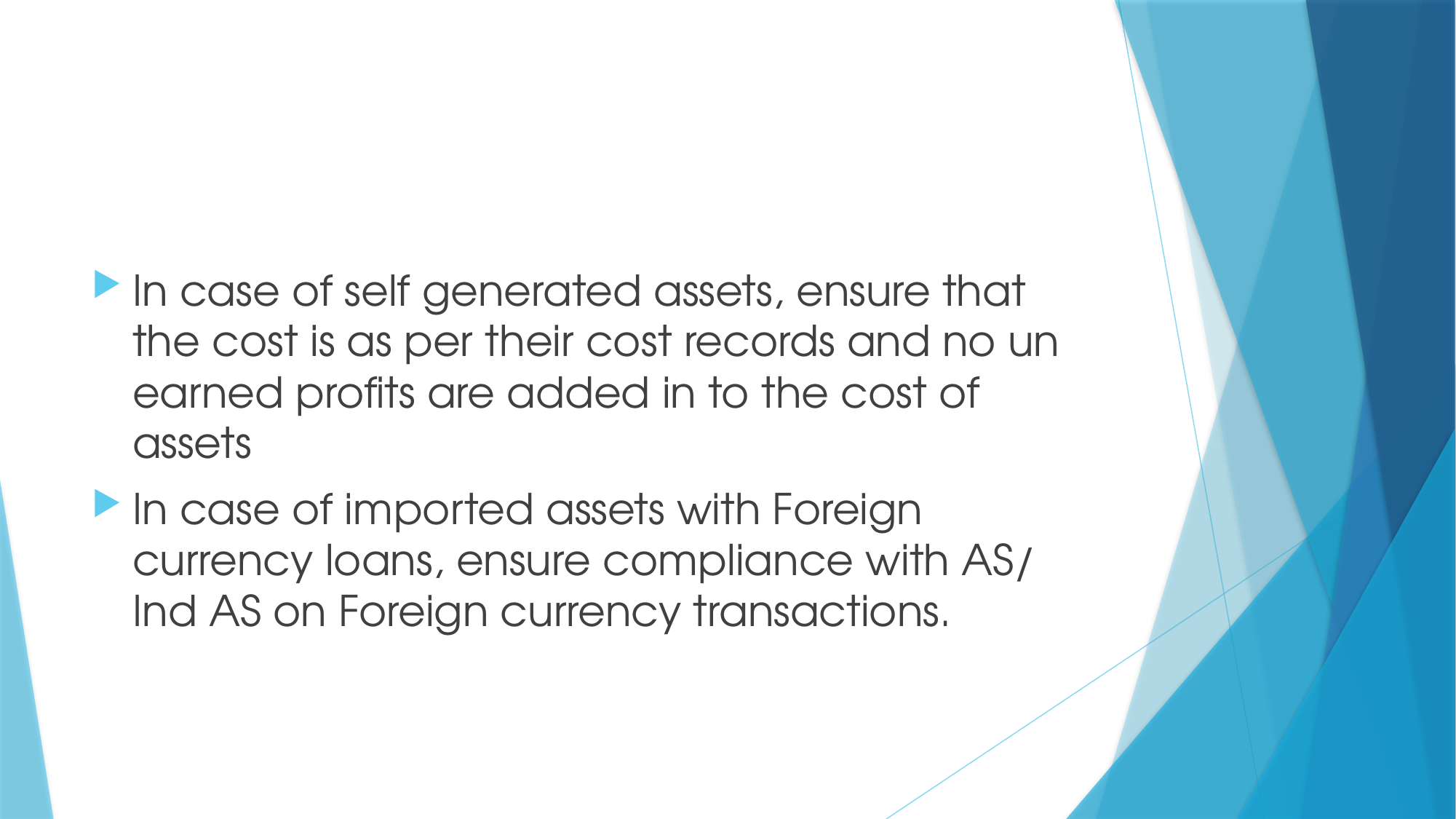

#
In case of self generated assets, ensure that the cost is as per their cost records and no un earned profits are added in to the cost of assets
In case of imported assets with Foreign currency loans, ensure compliance with AS/ Ind AS on Foreign currency transactions.